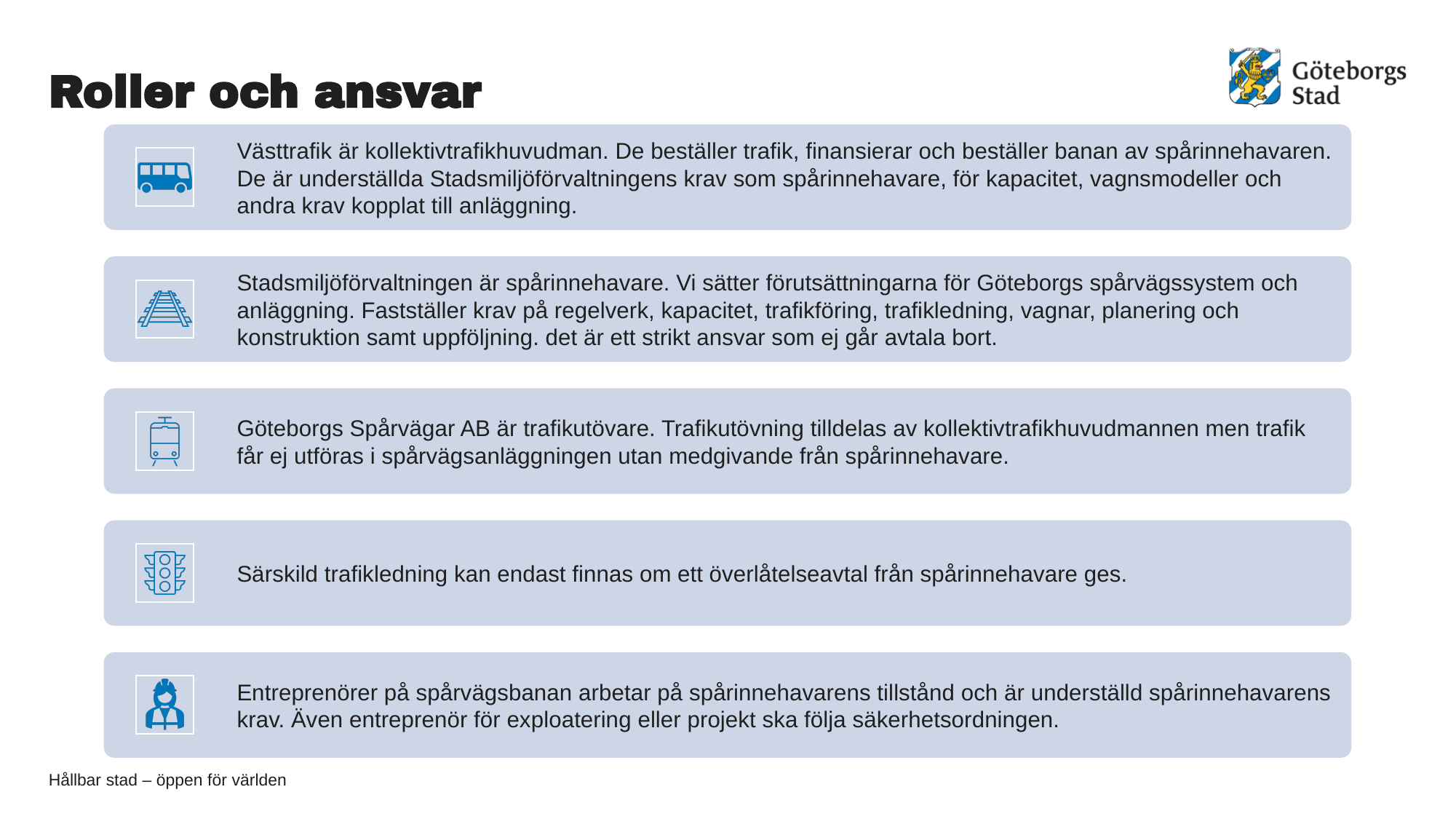

# Roller och ansvar
Västtrafik är kollektivtrafikhuvudman. De beställer trafik, finansierar och beställer banan av spårinnehavaren. De är underställda Stadsmiljöförvaltningens krav som spårinnehavare, för kapacitet, vagnsmodeller och andra krav kopplat till anläggning.
Stadsmiljöförvaltningen är spårinnehavare. Vi sätter förutsättningarna för Göteborgs spårvägssystem och anläggning. Fastställer krav på regelverk, kapacitet, trafikföring, trafikledning, vagnar, planering och konstruktion samt uppföljning. det är ett strikt ansvar som ej går avtala bort.
Göteborgs Spårvägar AB är trafikutövare. Trafikutövning tilldelas av kollektivtrafikhuvudmannen men trafik får ej utföras i spårvägsanläggningen utan medgivande från spårinnehavare.
Särskild trafikledning kan endast finnas om ett överlåtelseavtal från spårinnehavare ges.
Entreprenörer på spårvägsbanan arbetar på spårinnehavarens tillstånd och är underställd spårinnehavarens krav. Även entreprenör för exploatering eller projekt ska följa säkerhetsordningen.